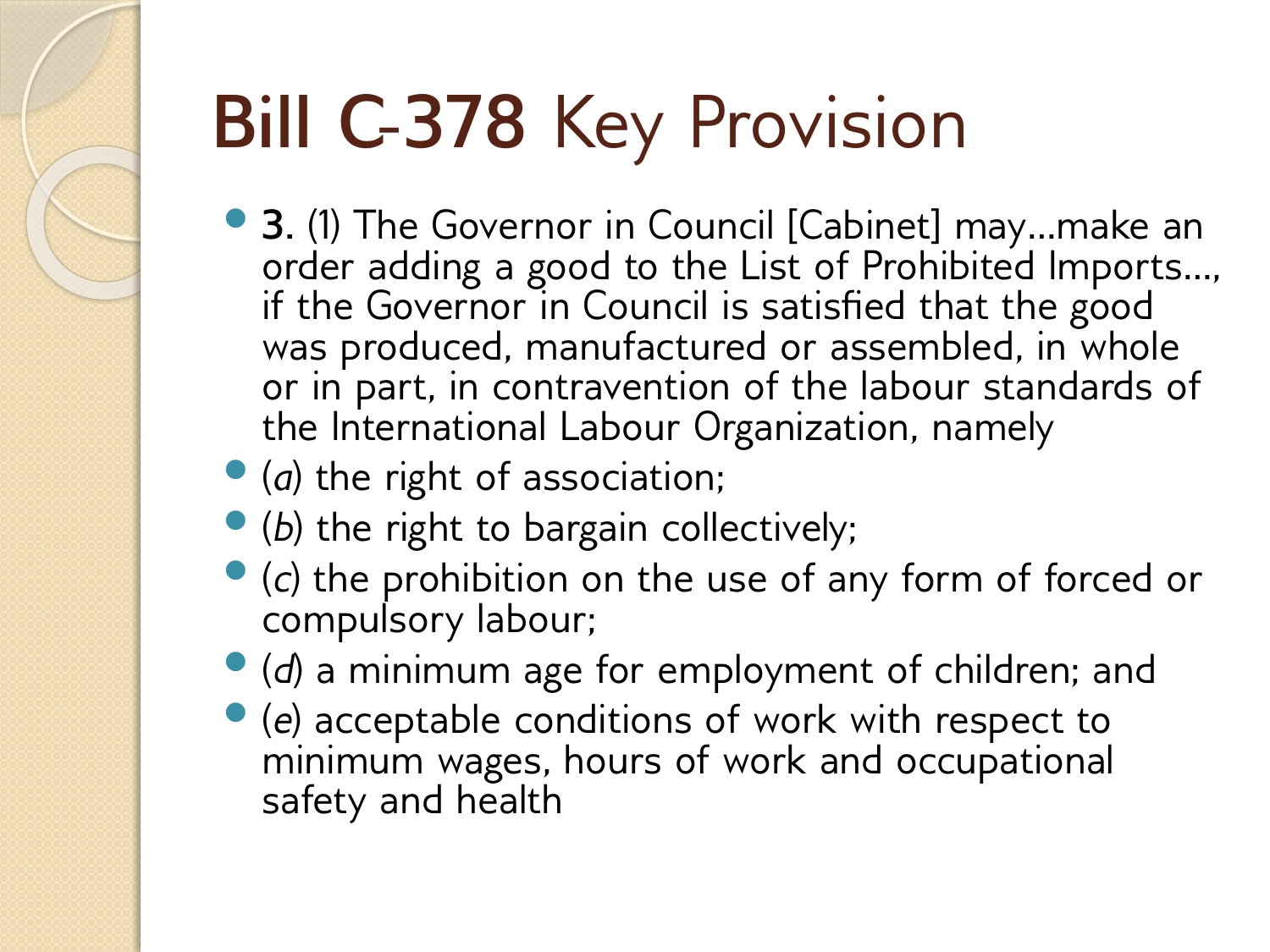

Bill C-378 Key Provision
3. (1) The Governor in Council [Cabinet] may…make an order adding a good to the List of Prohibited Imports…, if the Governor in Council is satisfied that the good was produced, manufactured or assembled, in whole or in part, in contravention of the labour standards of the International Labour Organization, namely
(a) the right of association;
(b) the right to bargain collectively;
(c) the prohibition on the use of any form of forced or compulsory labour;
(d) a minimum age for employment of children; and
(e) acceptable conditions of work with respect to minimum wages, hours of work and occupational safety and health